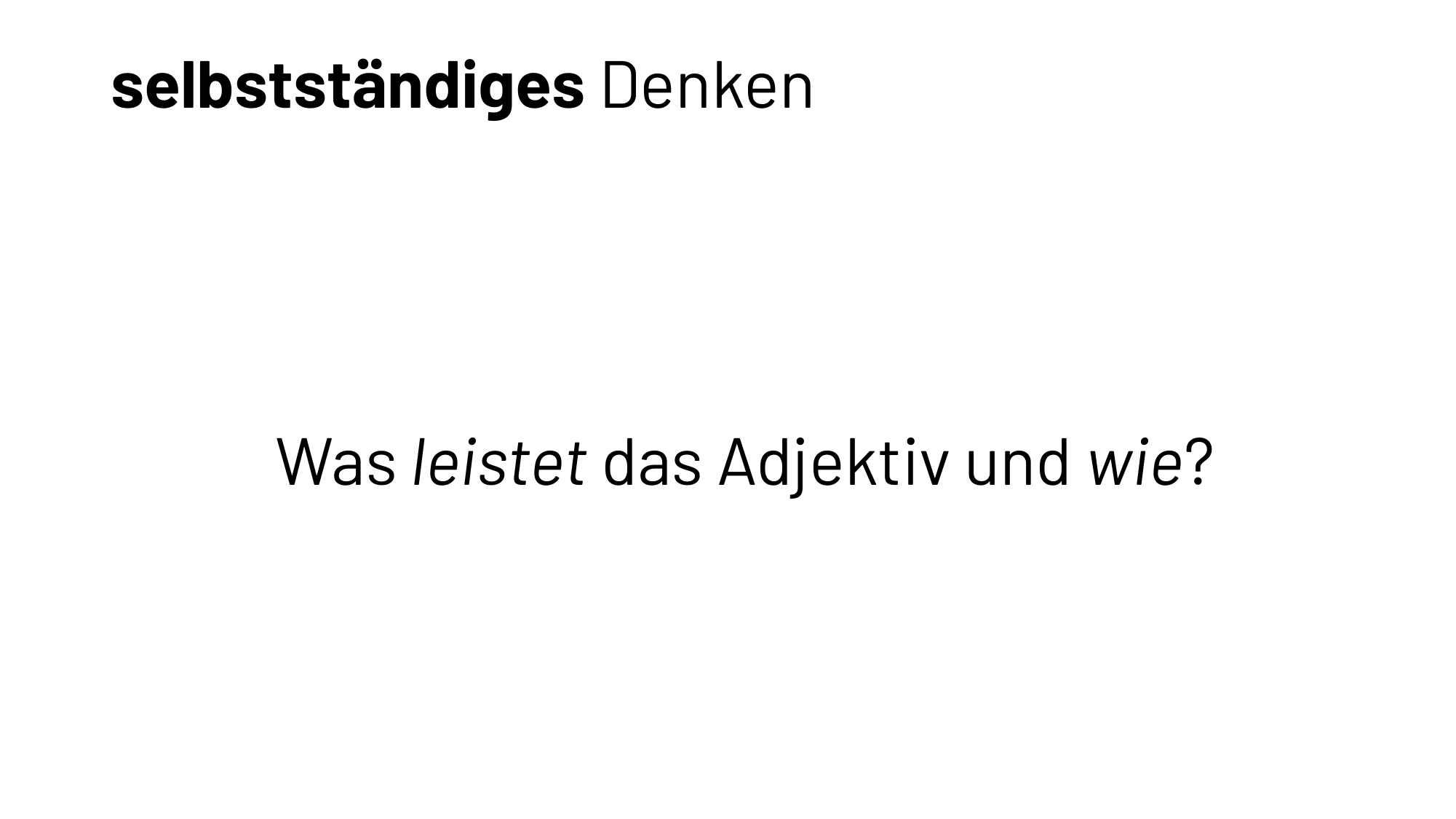

# selbstständiges Denken
Was leistet das Adjektiv und wie?